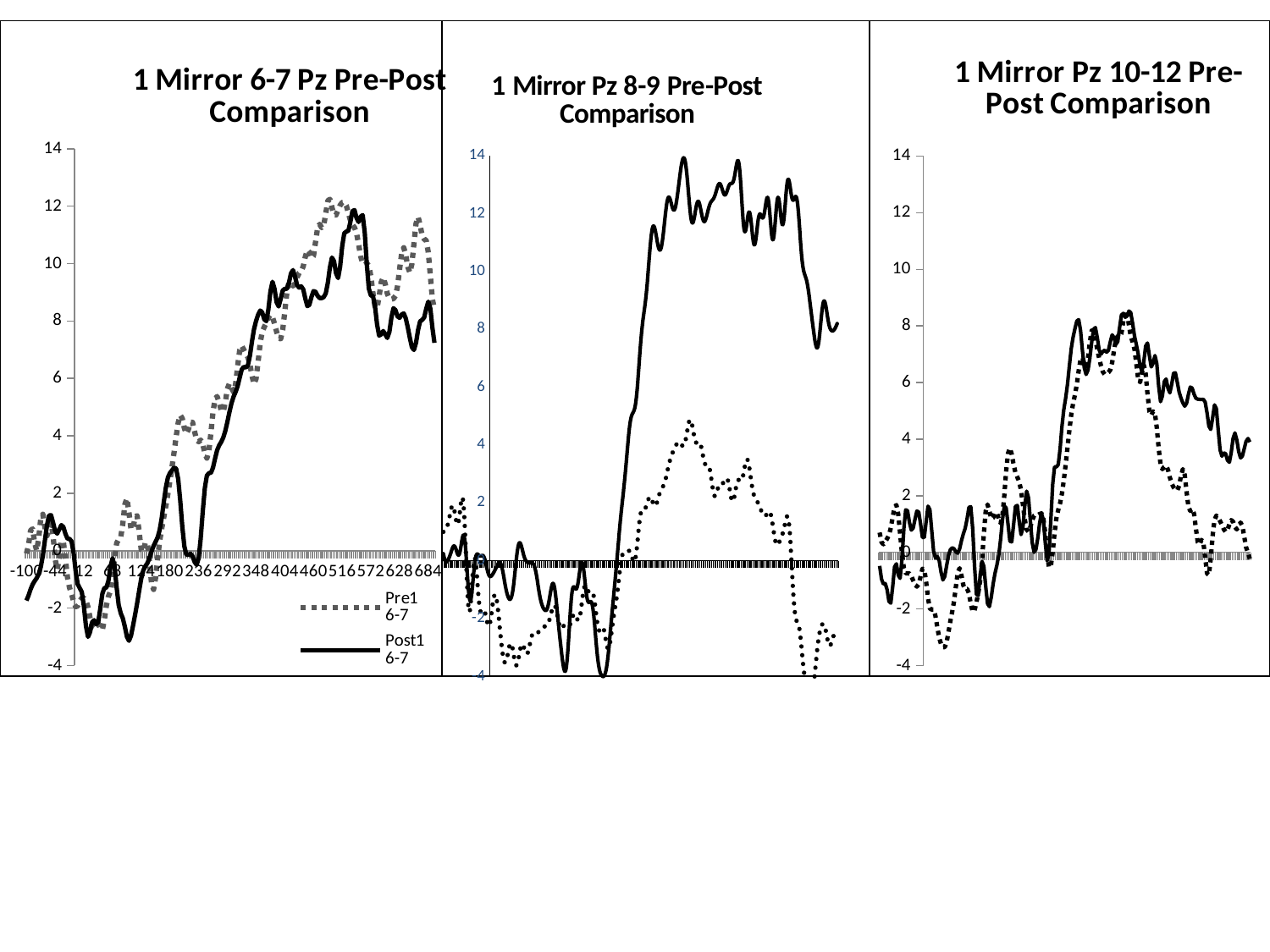

|  |  |  |
| --- | --- | --- |

### Chart: 1 Mirror 6-7 Pz Pre-Post Comparison

| Category | Pre1 6-7 | Post1 6-7 |
|---|---|---|
| -100 | -0.098410502076149 | -1.73546493053436 |
| -96 | 0.179859980940819 | -1.56452095508575 |
| -92 | 0.70575225353241 | -1.34796464443206 |
| -88 | 0.760310292243958 | -1.17432153224945 |
| -84 | 0.277500957250595 | -1.05679929256439 |
| -80 | 0.002080883365124 | -0.954204976558685 |
| -76 | 0.446050316095352 | -0.810664176940918 |
| -72 | 1.13797497749328 | -0.565026879310608 |
| -68 | 1.27003562450408 | -0.169138431549072 |
| -64 | 0.81938374042511 | 0.358375370502472 |
| -60 | 0.519762217998505 | 0.888799250125885 |
| -56 | 0.748089849948883 | 1.22599792480468 |
| -52 | 0.964716494083405 | 1.23678004741668 |
| -48 | 0.531813621520996 | 0.975901305675507 |
| -44 | -0.298631995916367 | 0.681306719779968 |
| -40 | -0.665691196918488 | 0.595073699951172 |
| -36 | -0.245926171541214 | 0.74041473865509 |
| -32 | 0.334135293960571 | 0.892616868019104 |
| -28 | 0.324437081813812 | 0.828535974025726 |
| -24 | -0.279939860105515 | 0.591064751148224 |
| -20 | -0.925255835056305 | 0.422041118144989 |
| -16 | -1.28507721424102 | 0.410540729761124 |
| -12 | -1.50652480125427 | 0.326131969690323 |
| -8 | -1.76366782188415 | -0.084838159382343 |
| -4 | -1.9527895450592 | -0.710601031780243 |
| 0 | -1.92551338672637 | -1.1659311056137 |
| 4 | -1.76060736179351 | -1.30239486694335 |
| 8 | -1.64614391326904 | -1.43810153007507 |
| 12 | -1.64547228813171 | -1.92679500579834 |
| 16 | -1.73763597011566 | -2.62204885482788 |
| 20 | -1.96384513378143 | -3.00351095199585 |
| 24 | -2.32900428771972 | -2.84121131896972 |
| 28 | -2.64180159568786 | -2.49489545822143 |
| 32 | -2.68693399429321 | -2.42077851295471 |
| 36 | -2.54995536804199 | -2.56439614295959 |
| 40 | -2.53810715675354 | -2.48473024368286 |
| 44 | -2.71591567993164 | -2.01366639137268 |
| 48 | -2.75873732566833 | -1.49987542629241 |
| 52 | -2.41711401939392 | -1.30301773548126 |
| 56 | -1.90680277347564 | -1.28543448448181 |
| 60 | -1.58916211128234 | -1.04464280605316 |
| 64 | -1.41009831428527 | -0.549397587776184 |
| 68 | -0.997584998607635 | -0.263537734746933 |
| 72 | -0.298024654388428 | -0.569652199745178 |
| 76 | 0.260410308837891 | -1.28331160545349 |
| 80 | 0.400818973779678 | -1.89703452587127 |
| 84 | 0.469245493412018 | -2.18249082565307 |
| 88 | 0.937776565551758 | -2.35209679603576 |
| 92 | 1.61855888366699 | -2.65123629570007 |
| 96 | 1.81996119022369 | -3.00117945671081 |
| 100 | 1.31798493862152 | -3.13719177246093 |
| 104 | 0.745493233203888 | -2.96111726760864 |
| 108 | 0.767367482185364 | -2.61049509048461 |
| 112 | 1.18037521839141 | -2.23035860061645 |
| 116 | 1.21761643886566 | -1.82791996002197 |
| 120 | 0.628203809261322 | -1.3788868188858 |
| 124 | 0.01156759262085 | -0.958366453647614 |
| 128 | -0.03043426759541 | -0.679084718227386 |
| 132 | 0.288581162691116 | -0.542197585105896 |
| 136 | 0.255237847566605 | -0.432119339704514 |
| 140 | -0.388460606336594 | -0.2549869120121 |
| 144 | -1.13692557811737 | -0.029307467862964 |
| 148 | -1.35245597362518 | 0.169306591153145 |
| 152 | -0.931645929813385 | 0.314323097467422 |
| 156 | -0.251396715641022 | 0.465207189321518 |
| 160 | 0.337744027376175 | 0.722551763057709 |
| 164 | 0.776709020137787 | 1.14722537994384 |
| 168 | 1.16406035423278 | 1.69343304634094 |
| 172 | 1.56645476818084 | 2.2113242149353 |
| 176 | 1.99388444423675 | 2.55368661880493 |
| 180 | 2.44326186180114 | 2.70964217185974 |
| 184 | 2.91382098197937 | 2.7986090183258 |
| 188 | 3.41711854934692 | 2.89095330238342 |
| 192 | 3.95985674858093 | 2.86259317398071 |
| 196 | 4.46009922027587 | 2.49529886245727 |
| 200 | 4.72104120254516 | 1.74091756343841 |
| 204 | 4.60552978515625 | 0.8422030210495 |
| 208 | 4.26682710647583 | 0.154824733734131 |
| 212 | 4.07588815689086 | -0.140114888548851 |
| 216 | 4.22355461120605 | -0.14443002641201 |
| 220 | 4.47945928573608 | -0.104425467550755 |
| 224 | 4.46990823745727 | -0.193536624312401 |
| 228 | 4.15091371536254 | -0.390054911375046 |
| 232 | 3.84543061256408 | -0.492944687604904 |
| 236 | 3.79599332809448 | -0.25482040643692 |
| 240 | 3.85279321670532 | 0.423544883728027 |
| 244 | 3.71881532669067 | 1.36164498329162 |
| 248 | 3.39552688598632 | 2.18622016906738 |
| 252 | 3.22344946861267 | 2.61829328536987 |
| 256 | 3.49137926101684 | 2.70018124580383 |
| 260 | 4.13343095779418 | 2.71592712402343 |
| 264 | 4.82864618301391 | 2.89166617393493 |
| 268 | 5.28236484527587 | 3.20707845687866 |
| 272 | 5.37164688110351 | 3.49694013595581 |
| 276 | 5.15807008743286 | 3.67242765426635 |
| 280 | 4.87897586822509 | 3.78892755508422 |
| 284 | 4.84353876113891 | 3.94284272193908 |
| 288 | 5.17529821395874 | 4.17584609985351 |
| 292 | 5.63339614868164 | 4.48006772994995 |
| 296 | 5.82710409164428 | 4.82166671752929 |
| 300 | 5.67212152481079 | 5.13605546951293 |
| 304 | 5.53012180328369 | 5.36324214935302 |
| 308 | 5.79925203323364 | 5.52657747268676 |
| 312 | 6.43139123916626 | 5.73248672485351 |
| 316 | 6.98594141006469 | 6.02981662750244 |
| 320 | 7.14007663726806 | 6.30480527877807 |
| 324 | 6.9993085861206 | 6.40706968307495 |
| 328 | 6.84877681732177 | 6.37922573089599 |
| 332 | 6.73950862884521 | 6.45778608322143 |
| 336 | 6.4938473701477 | 6.7992238998413 |
| 340 | 6.08319759368896 | 7.2916145324707 |
| 344 | 5.80671596527099 | 7.7135796546936 |
| 348 | 5.98914575576782 | 8.00000190734863 |
| 352 | 6.58940410614013 | 8.22464084625244 |
| 356 | 7.23536920547485 | 8.36719989776611 |
| 360 | 7.62803554534912 | 8.29653072357177 |
| 364 | 7.79784679412841 | 8.05808353424072 |
| 368 | 7.94118881225585 | 7.99753856658935 |
| 372 | 8.12081623077392 | 8.39687061309814 |
| 376 | 8.22066211700439 | 9.04049777984619 |
| 380 | 8.13795471191406 | 9.36788368225097 |
| 384 | 7.90540838241577 | 9.11850261688232 |
| 388 | 7.62699460983276 | 8.65290260314941 |
| 392 | 7.40733575820922 | 8.50908756256103 |
| 396 | 7.38077592849731 | 8.77068328857421 |
| 400 | 7.69105625152587 | 9.06334590911865 |
| 404 | 8.32276248931884 | 9.1231460571289 |
| 408 | 8.99229145050048 | 9.11972618103027 |
| 412 | 9.3493013381958 | 9.32471656799316 |
| 416 | 9.33146476745605 | 9.65773582458496 |
| 420 | 9.22239875793457 | 9.77445888519287 |
| 424 | 9.29931449890136 | 9.55092716217041 |
| 428 | 9.52172660827636 | 9.25343608856201 |
| 432 | 9.67506408691406 | 9.16446876525878 |
| 436 | 9.73755836486816 | 9.20978832244873 |
| 440 | 9.90668010711669 | 9.10448455810546 |
| 444 | 10.2382268905639 | 8.78511810302734 |
| 448 | 10.4765825271606 | 8.52012157440185 |
| 452 | 10.3958654403686 | 8.564058303833 |
| 456 | 10.1848173141479 | 8.8375244140625 |
| 460 | 10.2701959609985 | 9.04170036315918 |
| 464 | 10.7537431716918 | 9.01888084411621 |
| 468 | 11.2473125457763 | 8.88107776641845 |
| 472 | 11.3715763092041 | 8.79980373382568 |
| 476 | 11.2531938552856 | 8.79973030090332 |
| 480 | 11.3345785140991 | 8.83390808105468 |
| 484 | 11.762351989746 | 8.96828269958496 |
| 488 | 12.1923055648803 | 9.33477592468261 |
| 492 | 12.2430219650268 | 9.86493873596191 |
| 496 | 11.9578781127929 | 10.2118196487426 |
| 500 | 11.697823524475 | 10.08811378479 |
| 504 | 11.6939840316772 | 9.66913318634033 |
| 508 | 11.8664140701293 | 9.49798870086669 |
| 512 | 12.0364122390747 | 9.90112400054931 |
| 516 | 12.1314983367919 | 10.6024599075317 |
| 520 | 12.1394720077514 | 11.0576639175415 |
| 524 | 12.0193567276 | 11.1159057617187 |
| 528 | 11.7707109451293 | 11.1443881988525 |
| 532 | 11.5084581375122 | 11.4528579711914 |
| 536 | 11.352460861206 | 11.8308725357055 |
| 540 | 11.2591276168823 | 11.8664045333862 |
| 544 | 11.0600109100341 | 11.5871667861938 |
| 548 | 10.6816473007202 | 11.4503021240234 |
| 552 | 10.2586059570312 | 11.6388072967529 |
| 556 | 9.99726390838623 | 11.6913089752197 |
| 560 | 9.96275520324707 | 11.0801172256469 |
| 564 | 10.0163478851318 | 9.98148441314697 |
| 568 | 9.92850303649902 | 9.126802444458 |
| 572 | 9.55410480499267 | 8.89123439788818 |
| 576 | 8.97375297546386 | 8.87179851531982 |
| 580 | 8.49840259552002 | 8.51721286773681 |
| 584 | 8.45179176330566 | 7.88841390609741 |
| 588 | 8.85411643981933 | 7.49674940109252 |
| 592 | 9.34706687927246 | 7.53541278839111 |
| 596 | 9.51665687561035 | 7.65247011184692 |
| 600 | 9.29287815093994 | 7.5423879623413 |
| 604 | 8.95898628234863 | 7.41007184982299 |
| 608 | 8.78239727020263 | 7.62405681610107 |
| 612 | 8.76142501831054 | 8.11895942687988 |
| 616 | 8.77973175048828 | 8.44809246063232 |
| 620 | 8.87737369537353 | 8.38017177581787 |
| 624 | 9.21852779388427 | 8.15931606292724 |
| 628 | 9.80556964874267 | 8.11172199249267 |
| 632 | 10.3612241744995 | 8.22774124145507 |
| 636 | 10.5552759170532 | 8.26504898071289 |
| 640 | 10.3118286132812 | 8.09574127197265 |
| 644 | 9.88704586029052 | 7.78069686889648 |
| 648 | 9.68778228759765 | 7.41297578811645 |
| 652 | 9.98808193206787 | 7.09092760086059 |
| 656 | 10.70396900177 | 6.99330377578735 |
| 660 | 11.3992376327514 | 7.24816751480102 |
| 664 | 11.6249084472656 | 7.69497156143188 |
| 668 | 11.3491449356079 | 7.99047517776489 |
| 672 | 10.9786682128906 | 8.04095363616943 |
| 676 | 10.8532276153564 | 8.12449836730957 |
| 680 | 10.8046369552612 | 8.43168926239013 |
| 684 | 10.3932657241821 | 8.67623710632324 |
| 688 | 9.55535697937011 | 8.4314546585083 |
| 692 | 8.7601613998413 | 7.77011632919311 |
| 696 | 8.41367530822753 | 7.24206829071044 |

### Chart: 1 Mirror Pz 10-12 Pre-Post Comparison

| Category | Post1 10-12 | Pre1 10-12 |
|---|---|---|
| -100 | -0.480718076229095 | 0.698833227157593 |
| -96 | -0.942389607429504 | 0.359423249959946 |
| -92 | -1.12170660495758 | 0.285118609666824 |
| -88 | -1.10375845432281 | 0.374022215604782 |
| -84 | -1.31634008884429 | 0.479744434356689 |
| -80 | -1.7359275817871 | 0.609292805194855 |
| -76 | -1.79579651355743 | 0.861761391162872 |
| -72 | -1.21417224407196 | 1.24286258220672 |
| -68 | -0.516871571540833 | 1.59066700935363 |
| -64 | -0.406010121107101 | 1.67030191421508 |
| -60 | -0.805337071418762 | 1.34054136276245 |
| -56 | -0.919874727725983 | 0.675498843193054 |
| -52 | -0.24298757314682 | -0.053199853748083 |
| -48 | 0.828963994979858 | -0.556334137916565 |
| -44 | 1.50485849380493 | -0.739311695098877 |
| -40 | 1.46843826770782 | -0.738685250282288 |
| -36 | 1.06161320209503 | -0.74799120426178 |
| -32 | 0.784540414810181 | -0.844405829906464 |
| -28 | 0.853690445423126 | -0.992063105106354 |
| -24 | 1.16999959945678 | -1.13487935066223 |
| -20 | 1.45933294296264 | -1.21100807189941 |
| -16 | 1.42425215244293 | -1.12776207923889 |
| -12 | 0.9947389960289 | -0.857045412063599 |
| -8 | 0.522876501083374 | -0.579943537712097 |
| -4 | 0.528585135936737 | -0.605442225933075 |
| 0 | 1.09131669998168 | -1.0452401638031 |
| 4 | 1.63212442398071 | -1.63368844985961 |
| 8 | 1.50868105888366 | -1.98614037036895 |
| 12 | 0.760477364063263 | -2.02229785919189 |
| 16 | 0.038408305495977 | -2.02105998992919 |
| 20 | -0.195744663476944 | -2.24713802337646 |
| 24 | -0.152041271328926 | -2.65576934814453 |
| 28 | -0.298843264579773 | -3.02332210540771 |
| 32 | -0.697374999523163 | -3.24145555496215 |
| 36 | -0.974425077438354 | -3.35057401657104 |
| 40 | -0.854949712753296 | -3.35316348075866 |
| 44 | -0.468877673149109 | -3.17179989814758 |
| 48 | -0.109986387193203 | -2.81570529937744 |
| 52 | 0.091913037002087 | -2.43146228790283 |
| 56 | 0.161595270037651 | -2.10231304168701 |
| 60 | 0.121414661407471 | -1.72012948989868 |
| 64 | 0.010252078063786 | -1.19288969039917 |
| 68 | -0.030334182083607 | -0.700896918773651 |
| 72 | 0.128016412258148 | -0.562210619449615 |
| 76 | 0.415976315736771 | -0.825462639331818 |
| 80 | 0.658891677856445 | -1.16844832897186 |
| 84 | 0.859199285507202 | -1.29328048229217 |
| 88 | 1.18707704544067 | -1.28828501701355 |
| 92 | 1.58987653255462 | -1.44938671588897 |
| 96 | 1.60887444019317 | -1.81941938400268 |
| 100 | 0.832944691181183 | -2.10310292243957 |
| 104 | -0.482775539159775 | -2.05763936042785 |
| 108 | -1.4820418357849099 | -1.7722555398941 |
| 112 | -1.5269026756286599 | -1.44498038291931 |
| 116 | -0.856966495513916 | -1.02915024757385 |
| 120 | -0.319083839654922 | -0.314310014247894 |
| 124 | -0.494037479162216 | 0.655165791511536 |
| 128 | -1.20018053054809 | 1.45346570014953 |
| 132 | -1.81454169750213 | 1.68904280662536 |
| 136 | -1.919691324234 | 1.44925665855407 |
| 140 | -1.57915329933166 | 1.19209158420562 |
| 144 | -1.11134529113769 | 1.22051119804382 |
| 148 | -0.742162644863129 | 1.39552736282348 |
| 152 | -0.462209224700928 | 1.39915215969085 |
| 156 | -0.107586175203323 | 1.17696166038513 |
| 160 | 0.454941391944885 | 1.02921187877655 |
| 164 | 1.14411461353302 | 1.29323256015777 |
| 168 | 1.63000917434692 | 2.00625944137573 |
| 172 | 1.56979417800903 | 2.87204623222351 |
| 176 | 0.987849950790405 | 3.50136232376098 |
| 180 | 0.392791628837585 | 3.6793098449707 |
| 184 | 0.369991898536682 | 3.46616315841674 |
| 188 | 0.978001475334167 | 3.10325527191162 |
| 192 | 1.62243795394897 | 2.81550073623657 |
| 196 | 1.65420711040496 | 2.65462660789489 |
| 200 | 1.09142243862152 | 2.4964416027069 |
| 204 | 0.627713918685913 | 2.18540859222412 |
| 208 | 0.86490273475647 | 1.69590353965759 |
| 212 | 1.62950754165649 | 1.16897630691528 |
| 216 | 2.16105508804321 | 0.806328594684601 |
| 220 | 1.92868101596832 | 0.725923895835876 |
| 224 | 1.12342643737793 | 0.888282060623169 |
| 228 | 0.346584111452103 | 1.13284635543823 |
| 232 | 0.00033542845631 | 1.29641282558441 |
| 236 | 0.100139938294888 | 1.33162093162536 |
| 240 | 0.504968523979187 | 1.32147932052612 |
| 244 | 1.03949403762817 | 1.35529208183288 |
| 248 | 1.37934517860412 | 1.376793384552 |
| 252 | 1.14374220371246 | 1.19124543666839 |
| 256 | 0.358814746141434 | 0.672560393810272 |
| 260 | -0.301571488380432 | -0.0283297970891 |
| 264 | -0.057715311646461 | -0.526892125606537 |
| 268 | 1.118448138237 | -0.506969213485718 |
| 272 | 2.40525817871093 | 0.005914317443967 |
| 276 | 3.01644968986511 | 0.683016419410706 |
| 280 | 3.01848554611206 | 1.20144712924957 |
| 284 | 3.09815669059753 | 1.49858939647674 |
| 288 | 3.66114807128906 | 1.73609709739685 |
| 292 | 4.44767570495605 | 2.07578563690185 |
| 296 | 5.04164981842041 | 2.54553866386413 |
| 300 | 5.44320201873779 | 3.09744882583618 |
| 304 | 5.93833065032959 | 3.70037198066711 |
| 308 | 6.59888124465942 | 4.32050323486328 |
| 312 | 7.20220613479614 | 4.86771154403686 |
| 316 | 7.60285091400146 | 5.26190137863159 |
| 320 | 7.90340948104858 | 5.5608172416687 |
| 324 | 8.17367076873779 | 5.92941236495971 |
| 328 | 8.22362327575683 | 6.41482353210449 |
| 332 | 7.83937406539917 | 6.81520080566406 |
| 336 | 7.14115476608276 | 6.88613271713256 |
| 340 | 6.52443885803222 | 6.68223857879638 |
| 344 | 6.28410291671752 | 6.57655382156372 |
| 348 | 6.43721961975097 | 6.86650562286377 |
| 352 | 6.86627578735351 | 7.42569732666015 |
| 356 | 7.42706298828125 | 7.837007522583 |
| 360 | 7.87975549697876 | 7.83759212493896 |
| 364 | 7.9425106048583896 | 7.53082084655761 |
| 368 | 7.58622074127197 | 7.16756772994995 |
| 372 | 7.15407133102417 | 6.8605031967163 |
| 376 | 7.00319623947143 | 6.59029054641723 |
| 380 | 7.09687566757202 | 6.37654113769531 |
| 384 | 7.14251375198364 | 6.28780603408813 |
| 388 | 7.07470989227294 | 6.31025123596191 |
| 392 | 7.13942384719848 | 6.35801553726196 |
| 396 | 7.44105529785156 | 6.4444465637207 |
| 400 | 7.68463659286499 | 6.70149755477905 |
| 404 | 7.58548545837402 | 7.14234066009521 |
| 408 | 7.35092592239379 | 7.52981233596801 |
| 412 | 7.44897031784057 | 7.63850593566894 |
| 416 | 7.94489526748657 | 7.5910701751708896 |
| 420 | 8.38942527770996 | 7.73944950103759 |
| 424 | 8.44171047210693 | 8.17618942260742 |
| 428 | 8.30598068237304 | 8.54653072357177 |
| 432 | 8.3505630493164 | 8.47360897064209 |
| 436 | 8.52625370025634 | 8.03633117675781 |
| 440 | 8.4711570739746 | 7.63437747955322 |
| 444 | 8.08491230010986 | 7.43147468566894 |
| 448 | 7.64743709564209 | 7.17575740814209 |
| 452 | 7.34000205993652 | 6.6562647819519 |
| 456 | 7.01045608520507 | 6.119966506958 |
| 460 | 6.58607292175293 | 6.0102596282958896 |
| 464 | 6.39503335952758 | 6.34897232055664 |
| 468 | 6.73475360870361 | 6.61512088775634 |
| 472 | 7.28781127929687 | 6.32597637176513 |
| 476 | 7.39648342132568 | 5.5947933197021396 |
| 480 | 6.94565773010253 | 4.98006534576416 |
| 484 | 6.55184268951416 | 4.84211874008178 |
| 488 | 6.68227243423461 | 4.98027372360229 |
| 492 | 6.95276832580566 | 4.91195201873779 |
| 496 | 6.6686840057373 | 4.40249443054199 |
| 500 | 5.86438179016113 | 3.66634631156921 |
| 504 | 5.32290887832641 | 3.1085991859436 |
| 508 | 5.52577686309814 | 2.93702316284179 |
| 512 | 6.02851295471191 | 3.01903653144836 |
| 516 | 6.12359046936035 | 3.06439971923828 |
| 520 | 5.79601097106933 | 2.91394257545471 |
| 524 | 5.63472032546997 | 2.64740180969238 |
| 528 | 5.93671321868896 | 2.42732739448547 |
| 532 | 6.32840871810913 | 2.29960346221923 |
| 536 | 6.34175777435302 | 2.21132135391235 |
| 540 | 6.00583124160766 | 2.1879756450653 |
| 544 | 5.66156435012817 | 2.35514116287231 |
| 548 | 5.45025968551635 | 2.70402812957763 |
| 552 | 5.27958965301513 | 2.940025806427 |
| 556 | 5.16362762451171 | 2.73415493965148 |
| 560 | 5.26830101013183 | 2.14002895355224 |
| 564 | 5.58761835098266 | 1.60429513454437 |
| 568 | 5.83877372741699 | 1.46251261234283 |
| 572 | 5.80216979980468 | 1.53265142440795 |
| 576 | 5.58925199508667 | 1.36408352851867 |
| 580 | 5.44158840179443 | 0.844229996204376 |
| 584 | 5.41226387023925 | 0.358814358711243 |
| 588 | 5.40538358688354 | 0.276268512010574 |
| 592 | 5.3981819152832 | 0.439666271209717 |
| 596 | 5.40746879577636 | 0.351673185825348 |
| 600 | 5.30280447006225 | -0.177504599094391 |
| 604 | 4.92777013778686 | -0.748363196849823 |
| 608 | 4.45502376556396 | -0.80223023891449 |
| 612 | 4.34243488311767 | -0.222111061215401 |
| 616 | 4.75358295440673 | 0.585729360580444 |
| 620 | 5.20898675918579 | 1.14053320884704 |
| 624 | 5.07472324371337 | 1.29812955856323 |
| 628 | 4.33471012115478 | 1.2239271402359 |
| 632 | 3.61271786689758 | 1.09978568553924 |
| 636 | 3.39802455902099 | 0.966104745864868 |
| 640 | 3.51187777519226 | 0.816154003143311 |
| 644 | 3.48456072807312 | 0.722960889339447 |
| 648 | 3.24750018119812 | 0.789879620075226 |
| 652 | 3.18208861351013 | 0.990245819091797 |
| 656 | 3.53095507621765 | 1.13917076587677 |
| 660 | 4.02941370010376 | 1.08334326744079 |
| 664 | 4.21936702728271 | 0.896218061447144 |
| 668 | 3.97133159637451 | 0.810131430625916 |
| 672 | 3.56311535835266 | 0.925150632858276 |
| 676 | 3.33505344390869 | 1.05289816856384 |
| 680 | 3.40274357795715 | 0.929701566696167 |
| 684 | 3.66082334518432 | 0.551960647106171 |
| 688 | 3.92121219635009 | 0.179044038057327 |
| 692 | 4.0201940536499 | -0.026538053527474 |
| 696 | 3.89467883110046 | -0.229580938816071 |

### Chart: 1 Mirror Pz 8-9 Pre-Post Comparison

| Category | Pre1 8-9 | Post 1 8-9 |
|---|---|---|